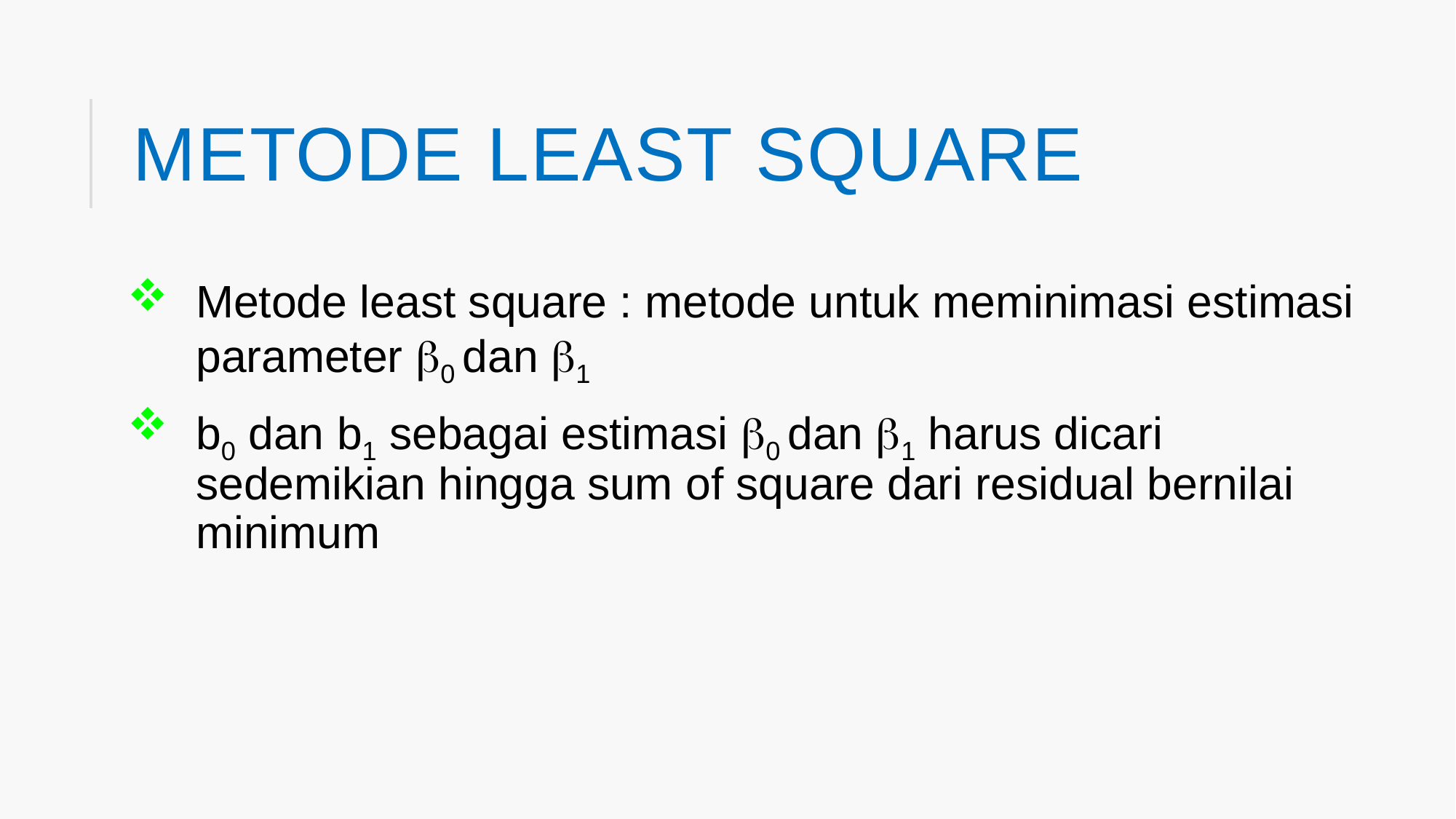

# Metode Least square
Metode least square : metode untuk meminimasi estimasi parameter β0 dan β1
b0 dan b1 sebagai estimasi β0 dan β1 harus dicari sedemikian hingga sum of square dari residual bernilai minimum